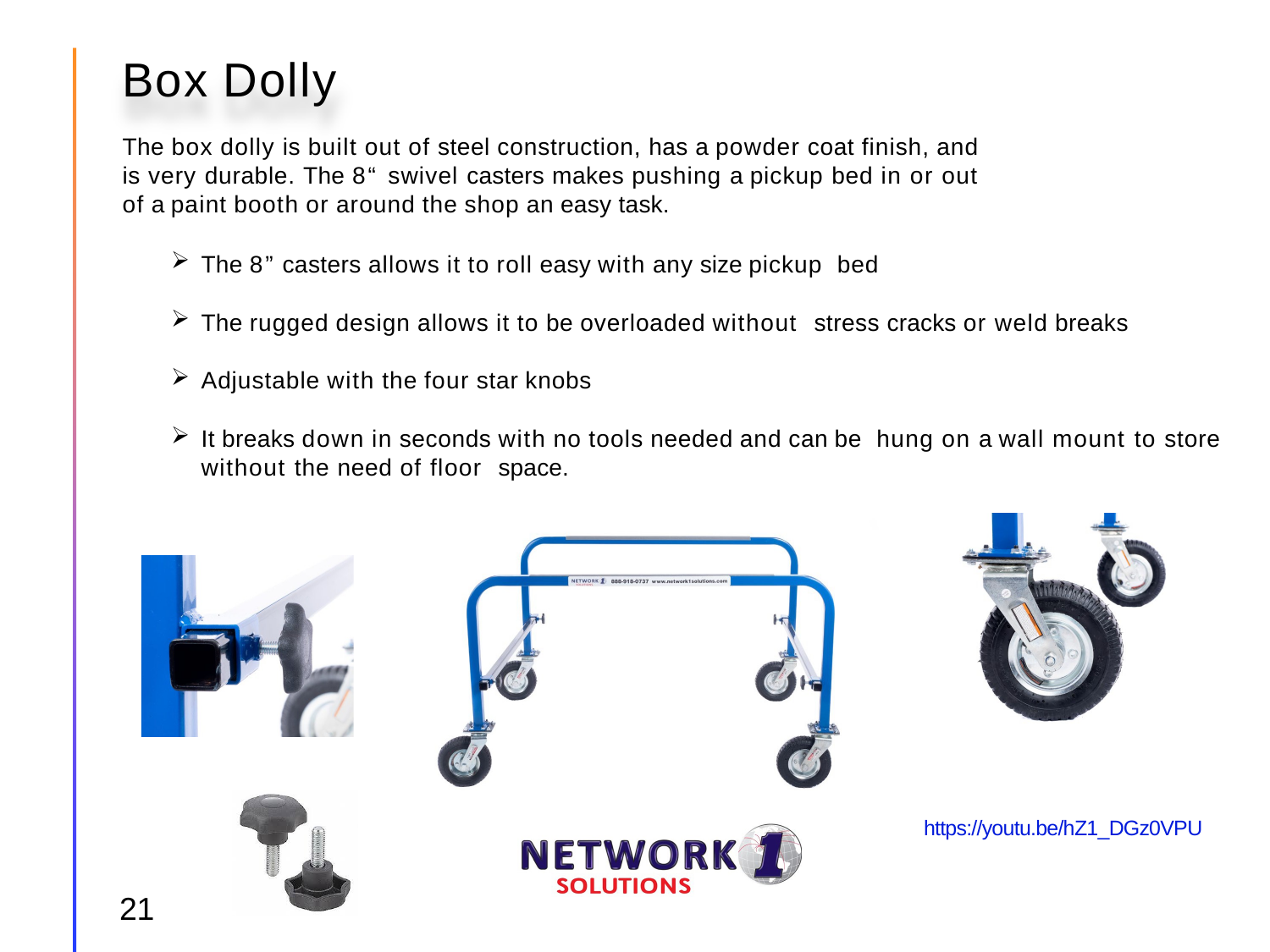

# Box Dolly
The box dolly is built out of steel construction, has a powder coat finish, and  is very durable. The 8“ swivel casters makes pushing a pickup bed in or out  of a paint booth or around the shop an easy task.
The 8” casters allows it to roll easy with any size pickup  bed

The rugged design allows it to be overloaded without  stress cracks or weld breaks

Adjustable with the four star knobs

It breaks down in seconds with no tools needed and can be  hung on a wall mount to store without the need of floor  space.

https://youtu.be/hZ1_DGz0VPU

21